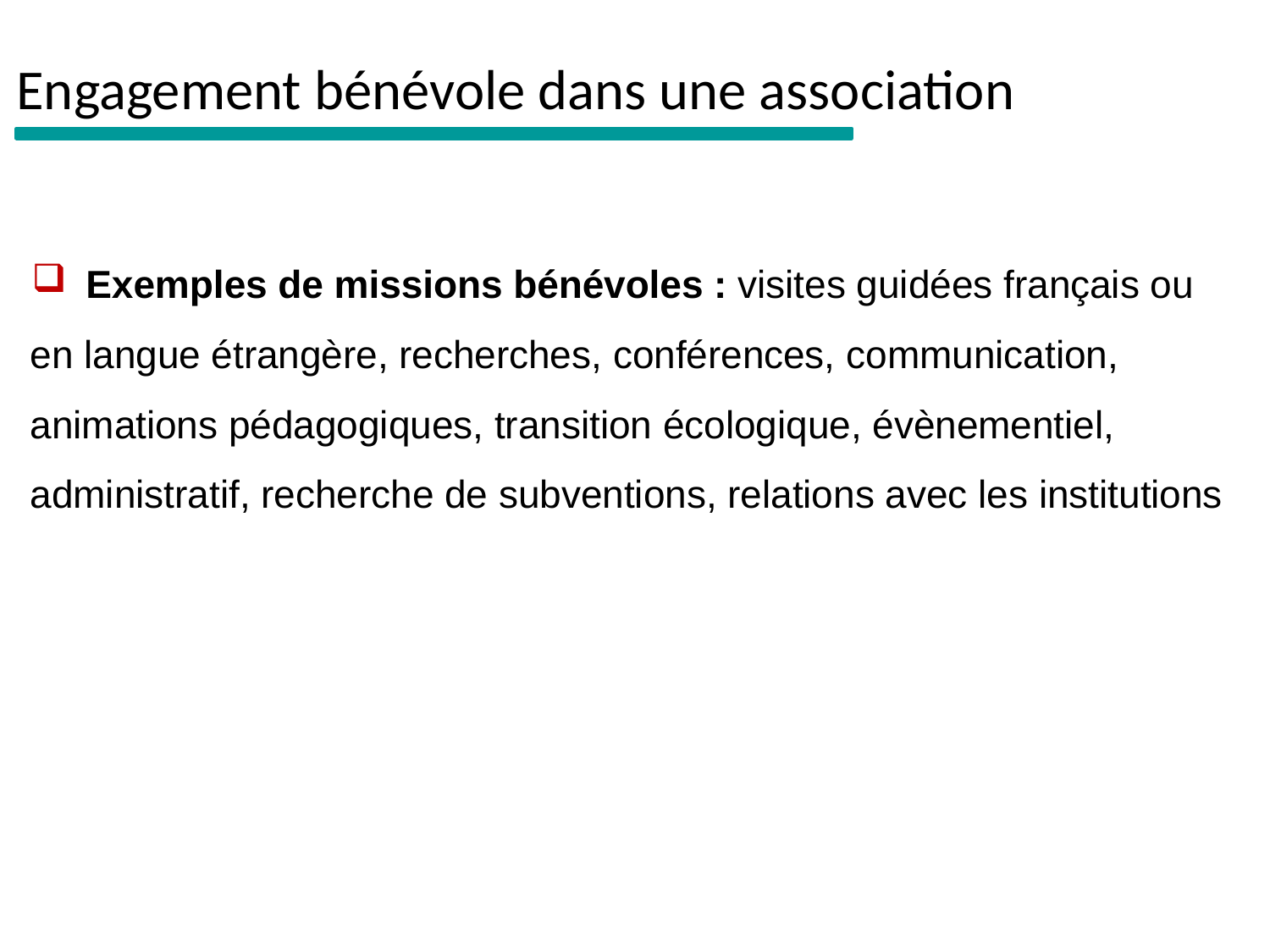

# Engagement bénévole dans une association

  Exemples de missions bénévoles : visites guidées français ou en langue étrangère, recherches, conférences, communication, animations pédagogiques, transition écologique, évènementiel, administratif, recherche de subventions, relations avec les institutions